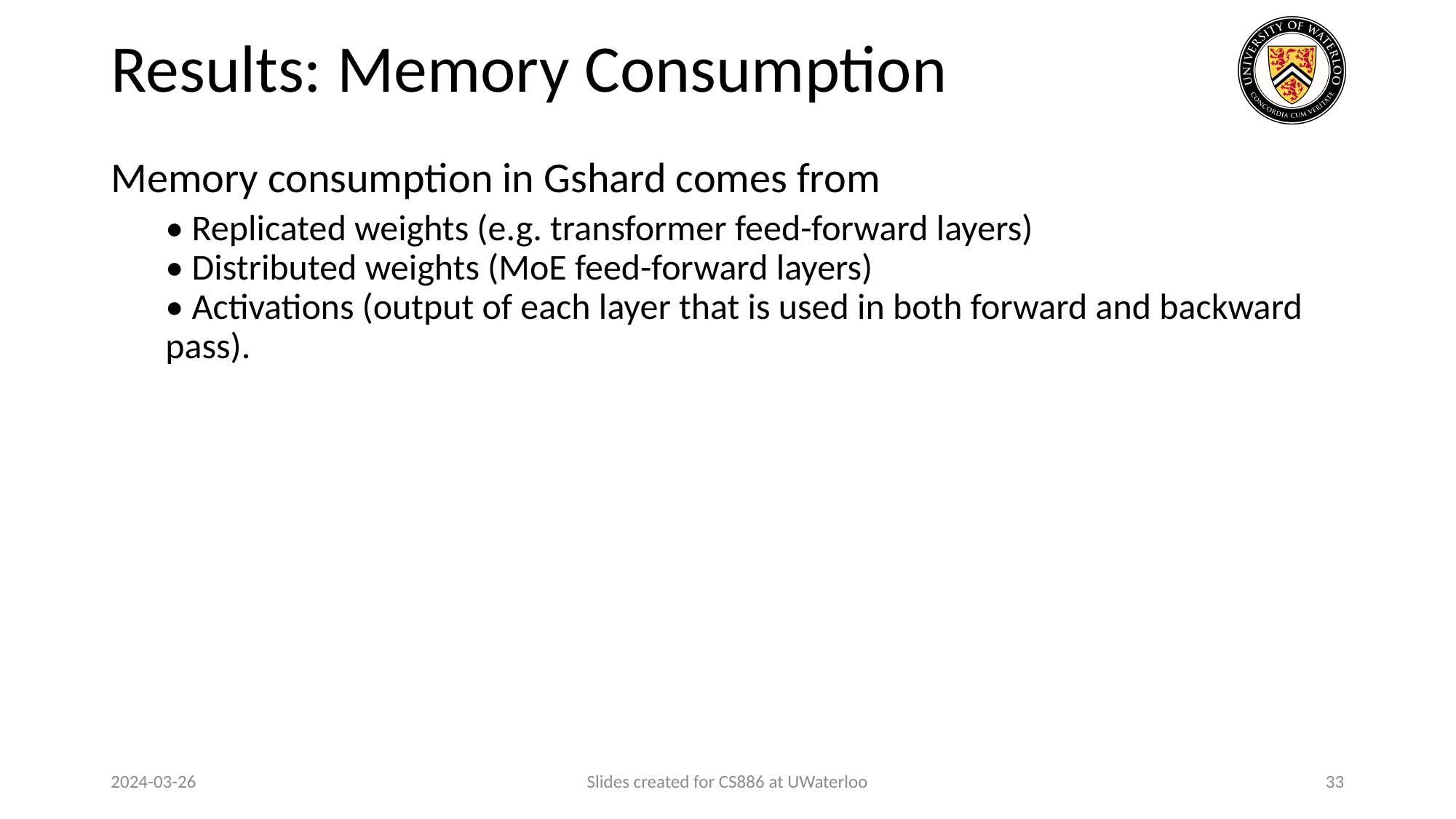

# Results: Memory Consumption
Memory consumption in Gshard comes from
• Replicated weights (e.g. transformer feed-forward layers)
• Distributed weights (MoE feed-forward layers)
• Activations (output of each layer that is used in both forward and backward pass).

2024-03-26
Slides created for CS886 at UWaterloo
33